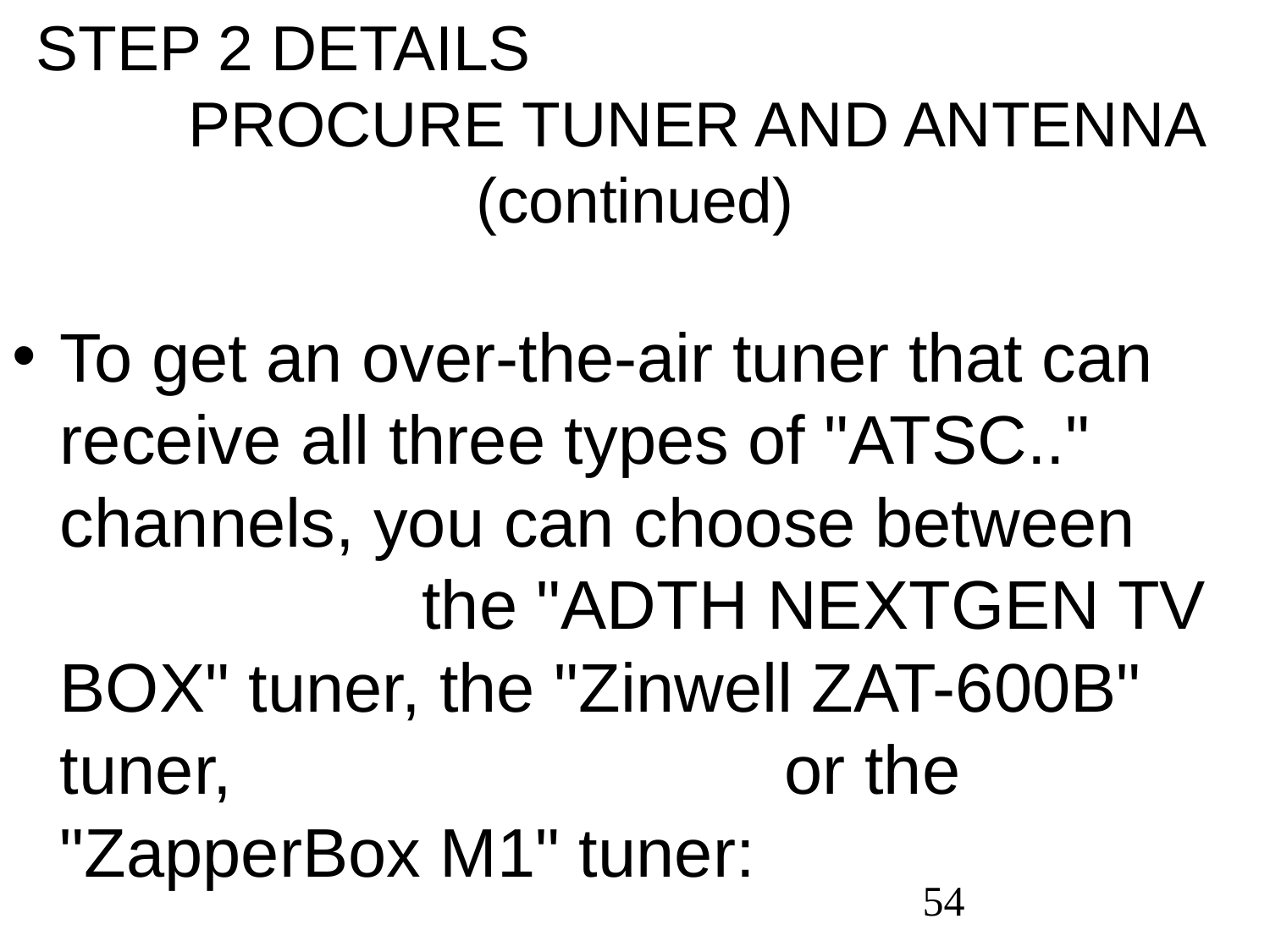

STEP 2 DETAILS                                                PROCURE TUNER AND ANTENNA (continued)
To get an over-the-air tuner that can receive all three types of "ATSC.." channels, you can choose between                         the "ADTH NEXTGEN TV BOX" tuner, the "Zinwell ZAT-600B" tuner,                             or the "ZapperBox M1" tuner:
54